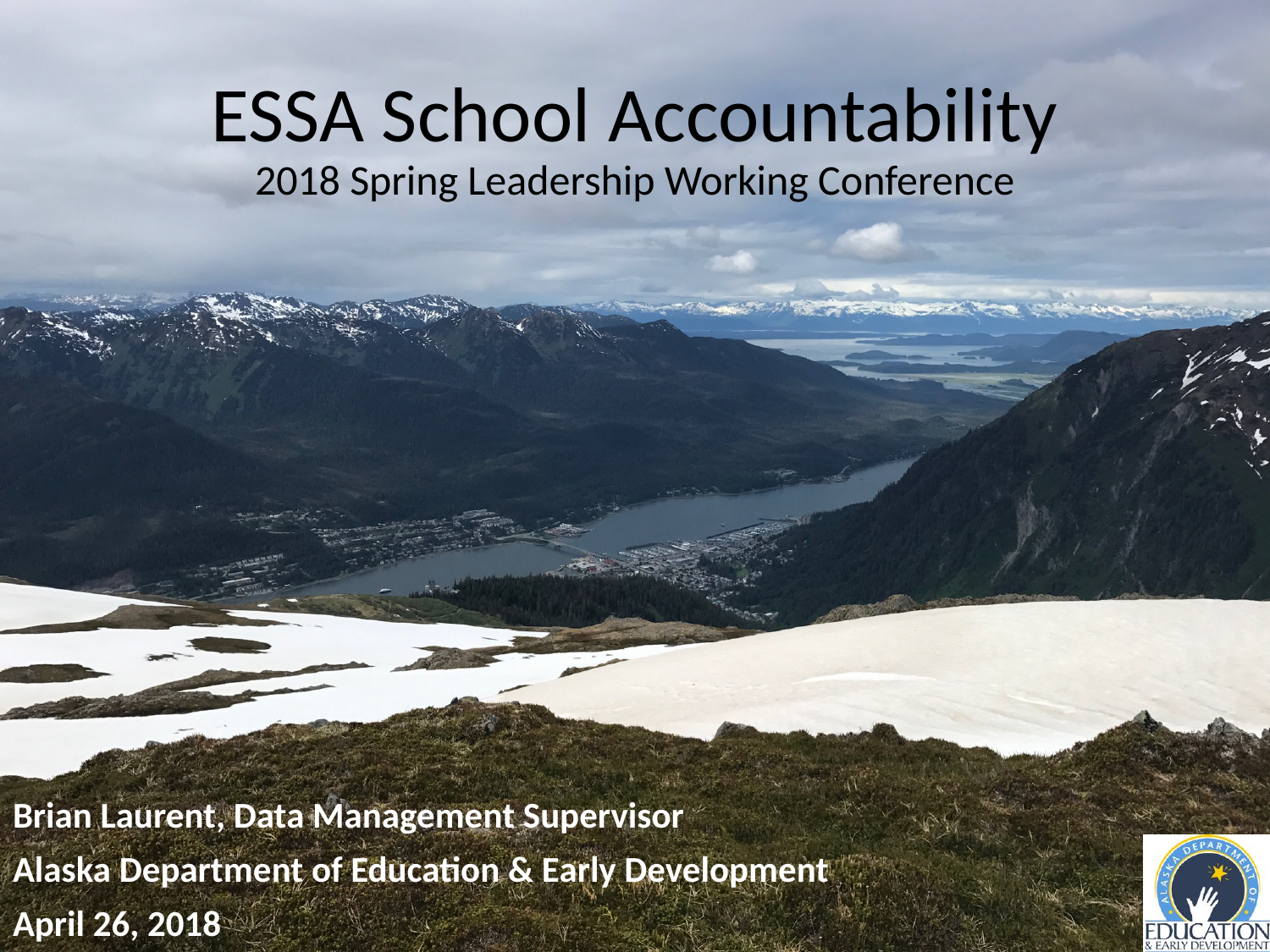

# ESSA School Accountability 2018 Spring Leadership Working Conference
Brian Laurent, Data Management Supervisor
Alaska Department of Education & Early Development
April 26, 2018